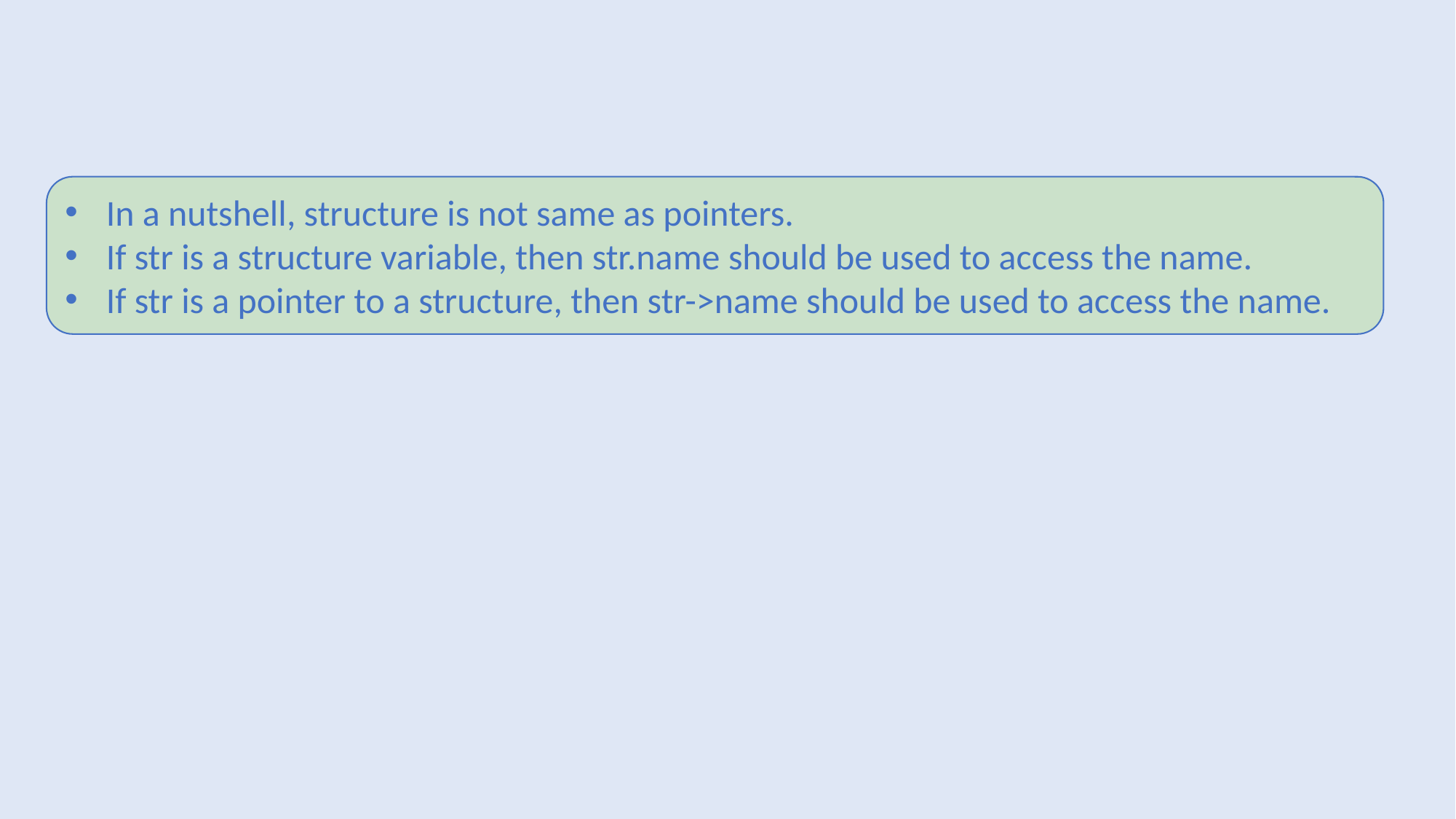

In a nutshell, structure is not same as pointers.
If str is a structure variable, then str.name should be used to access the name.
If str is a pointer to a structure, then str->name should be used to access the name.